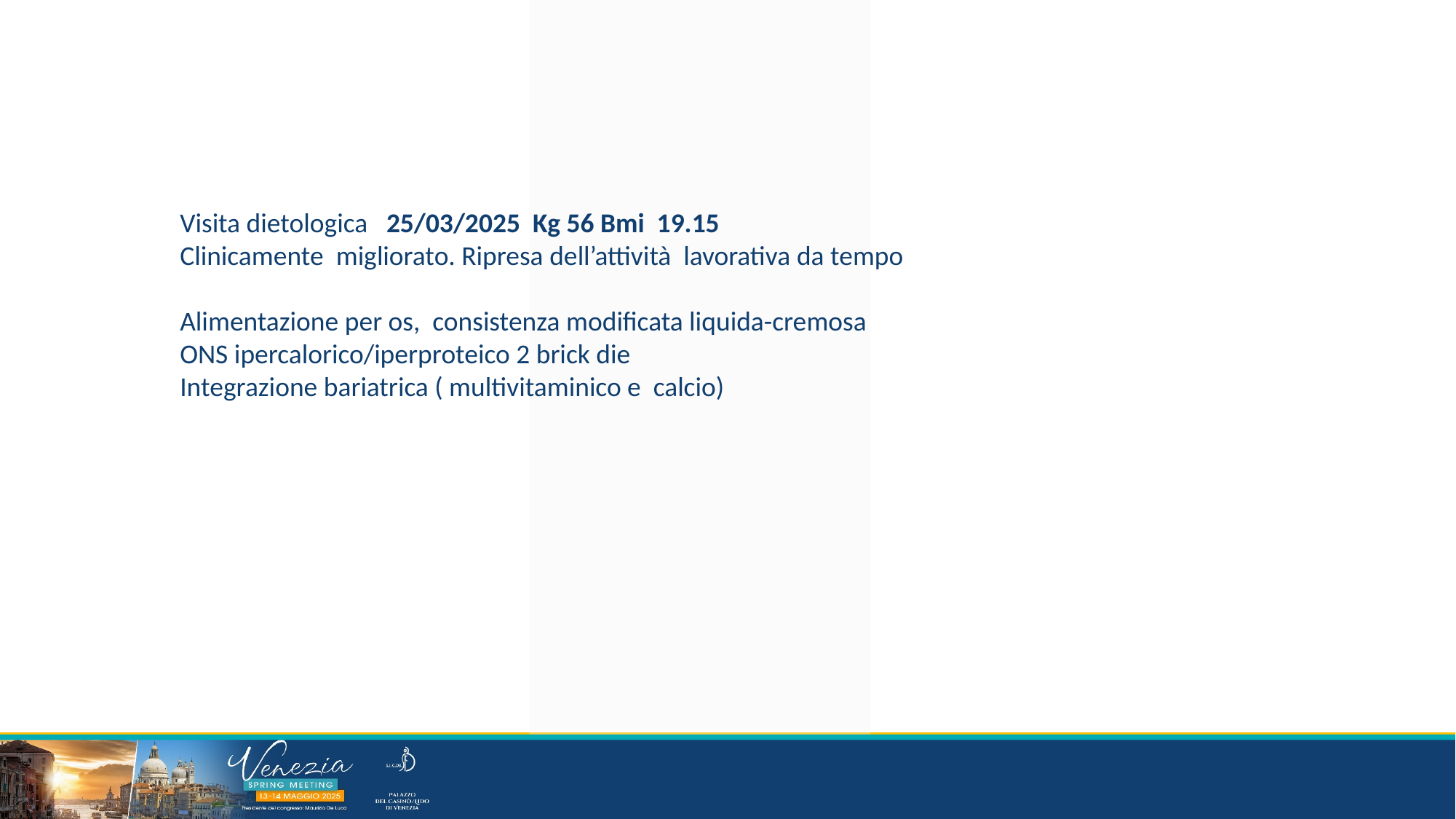

Visita dietologica   25/03/2025  Kg 56 Bmi  19.15
Clinicamente  migliorato. Ripresa dell’attività  lavorativa da tempo

Alimentazione per os,  consistenza modificata liquida-cremosa
ONS ipercalorico/iperproteico 2 brick die
Integrazione bariatrica ( multivitaminico e  calcio)